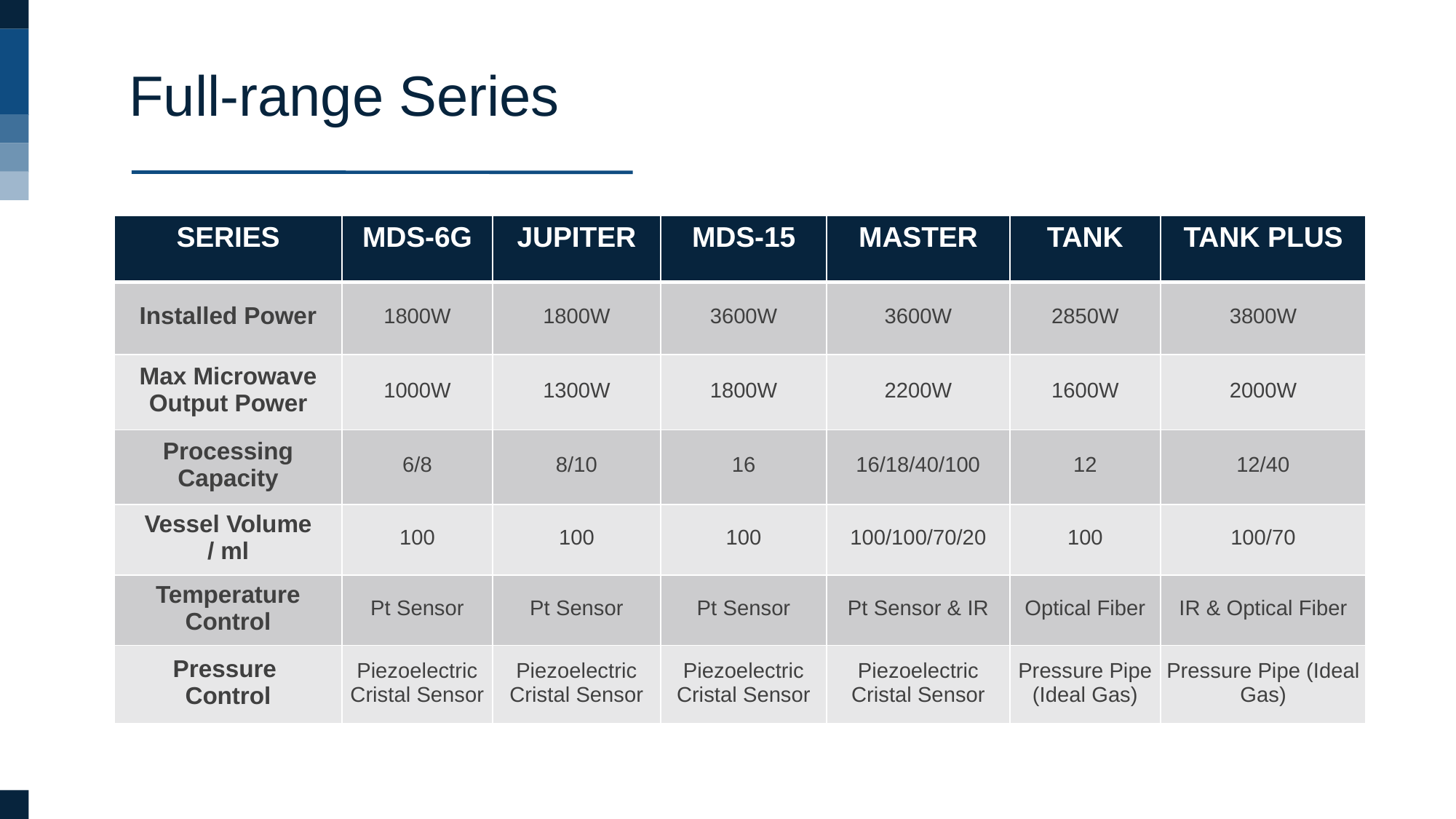

Full-range Series
| SERIES | MDS-6G | JUPITER | MDS-15 | MASTER | TANK | TANK PLUS |
| --- | --- | --- | --- | --- | --- | --- |
| Installed Power | 1800W | 1800W | 3600W | 3600W | 2850W | 3800W |
| Max Microwave Output Power | 1000W | 1300W | 1800W | 2200W | 1600W | 2000W |
| Processing Capacity | 6/8 | 8/10 | 16 | 16/18/40/100 | 12 | 12/40 |
| Vessel Volume / ml | 100 | 100 | 100 | 100/100/70/20 | 100 | 100/70 |
| Temperature Control | Pt Sensor | Pt Sensor | Pt Sensor | Pt Sensor & IR | Optical Fiber | IR & Optical Fiber |
| Pressure Control | Piezoelectric Cristal Sensor | Piezoelectric Cristal Sensor | Piezoelectric Cristal Sensor | Piezoelectric Cristal Sensor | Pressure Pipe (Ideal Gas) | Pressure Pipe (Ideal Gas) |